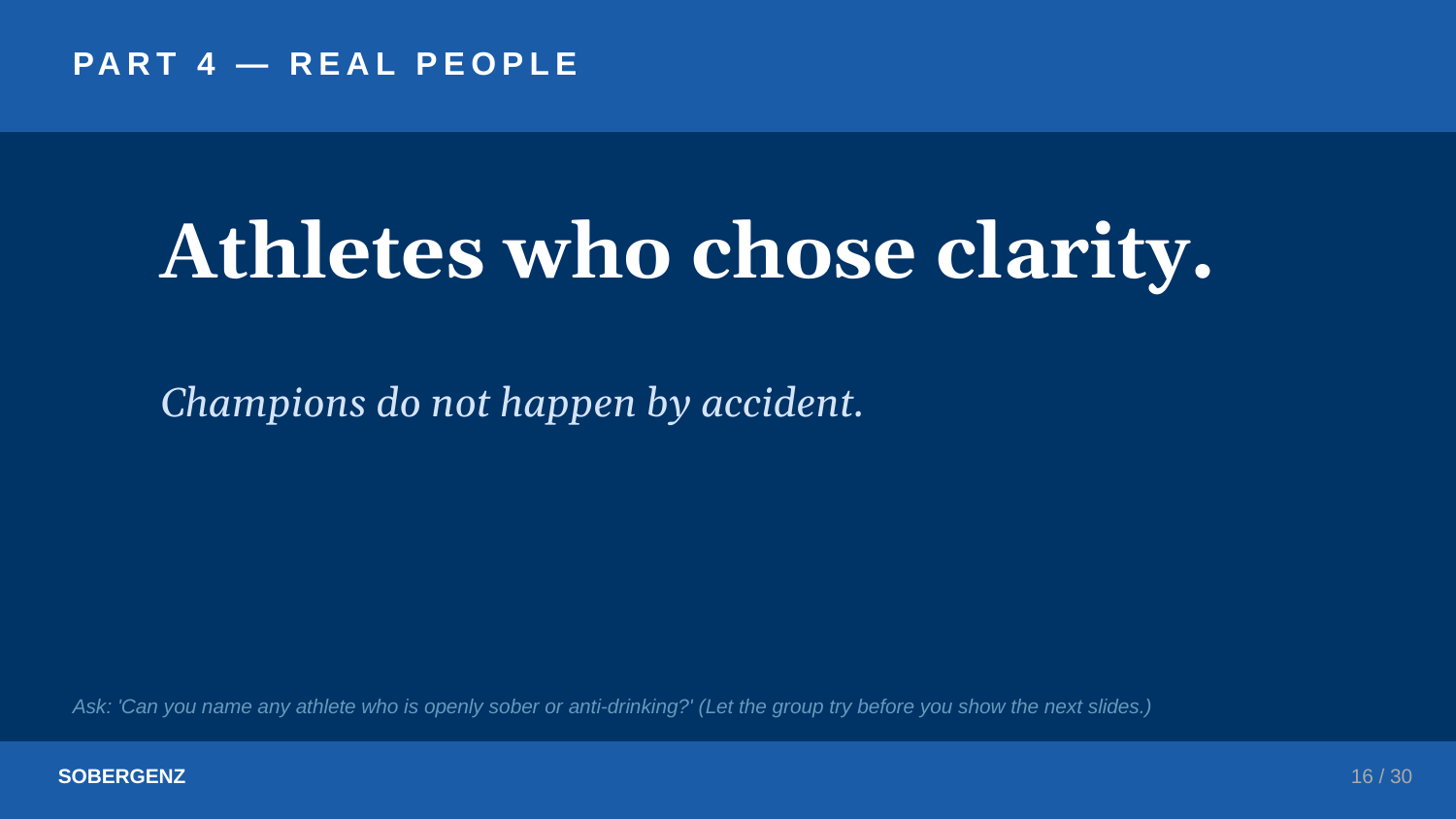

PART 4 — REAL PEOPLE
Athletes who chose clarity.
Champions do not happen by accident.
Ask: 'Can you name any athlete who is openly sober or anti-drinking?' (Let the group try before you show the next slides.)

SOBERGENZ
16 / 30